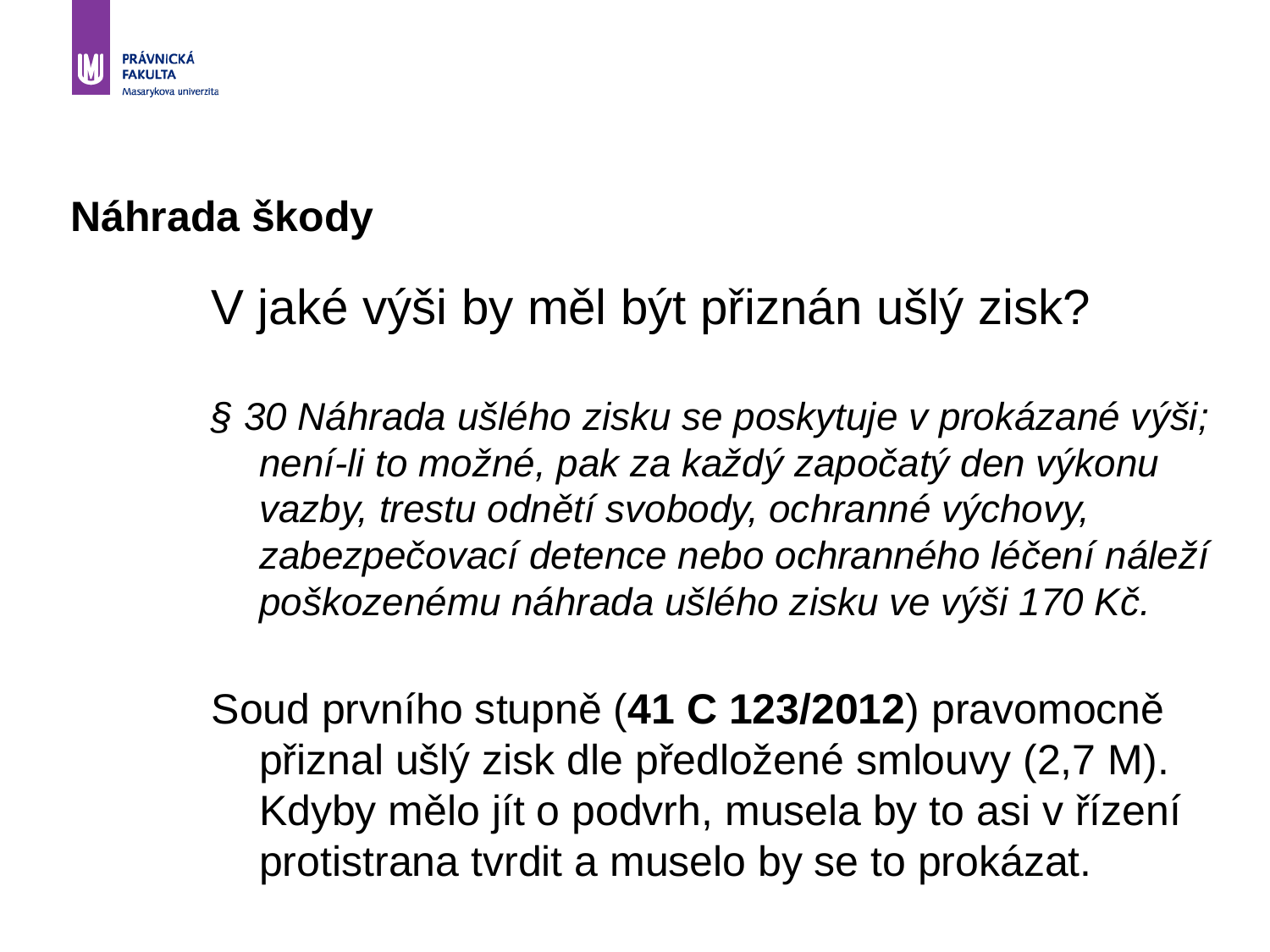

# Náhrada škody
V jaké výši by měl být přiznán ušlý zisk?

§ 30 Náhrada ušlého zisku se poskytuje v prokázané výši; není-li to možné, pak za každý započatý den výkonu vazby, trestu odnětí svobody, ochranné výchovy, zabezpečovací detence nebo ochranného léčení náleží poškozenému náhrada ušlého zisku ve výši 170 Kč.

Soud prvního stupně (41 C 123/2012) pravomocně přiznal ušlý zisk dle předložené smlouvy (2,7 M). Kdyby mělo jít o podvrh, musela by to asi v řízení protistrana tvrdit a muselo by se to prokázat.